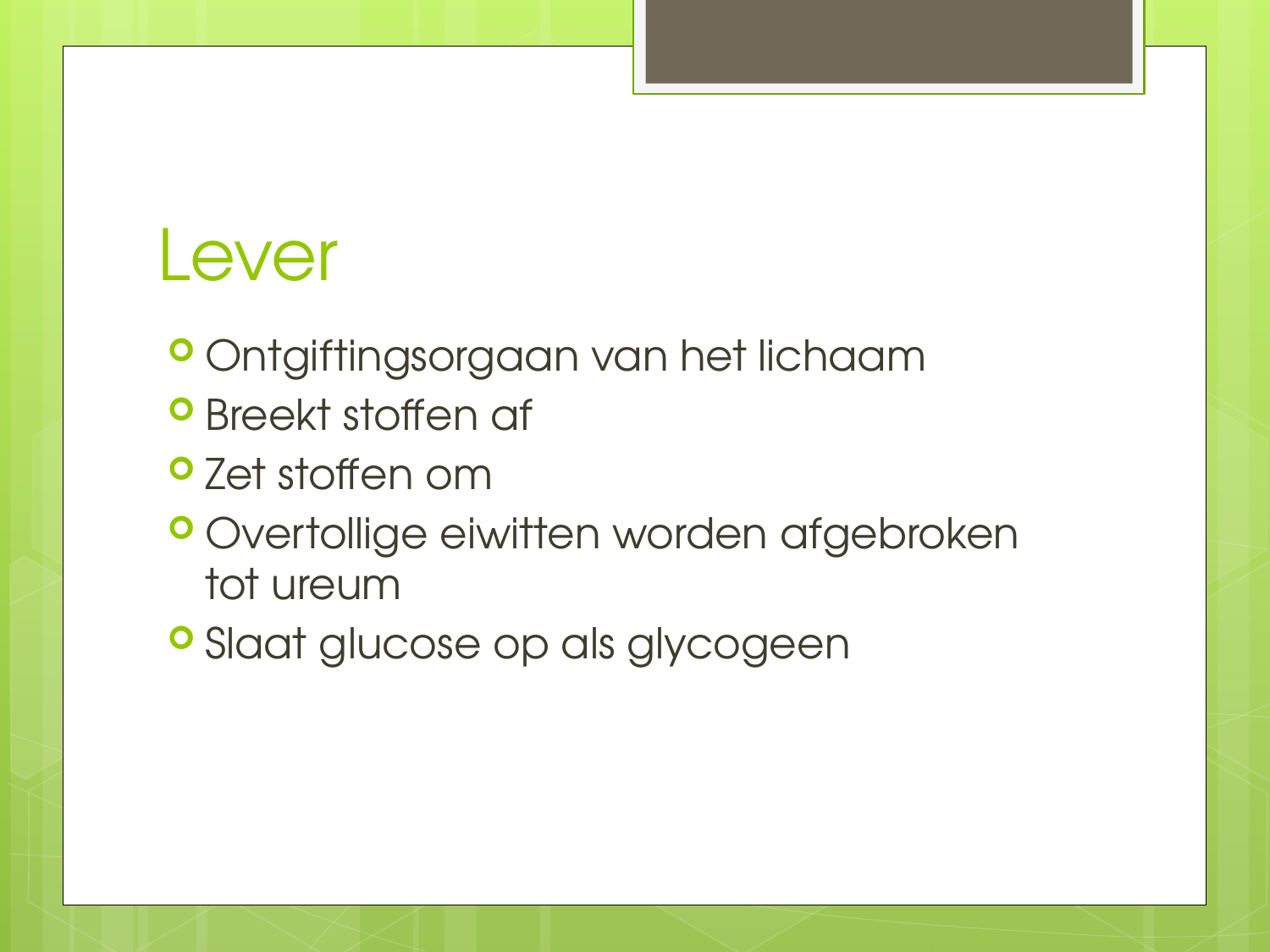

# Lever
Ontgiftingsorgaan van het lichaam
Breekt stoffen af
Zet stoffen om
Overtollige eiwitten worden afgebroken tot ureum
Slaat glucose op als glycogeen